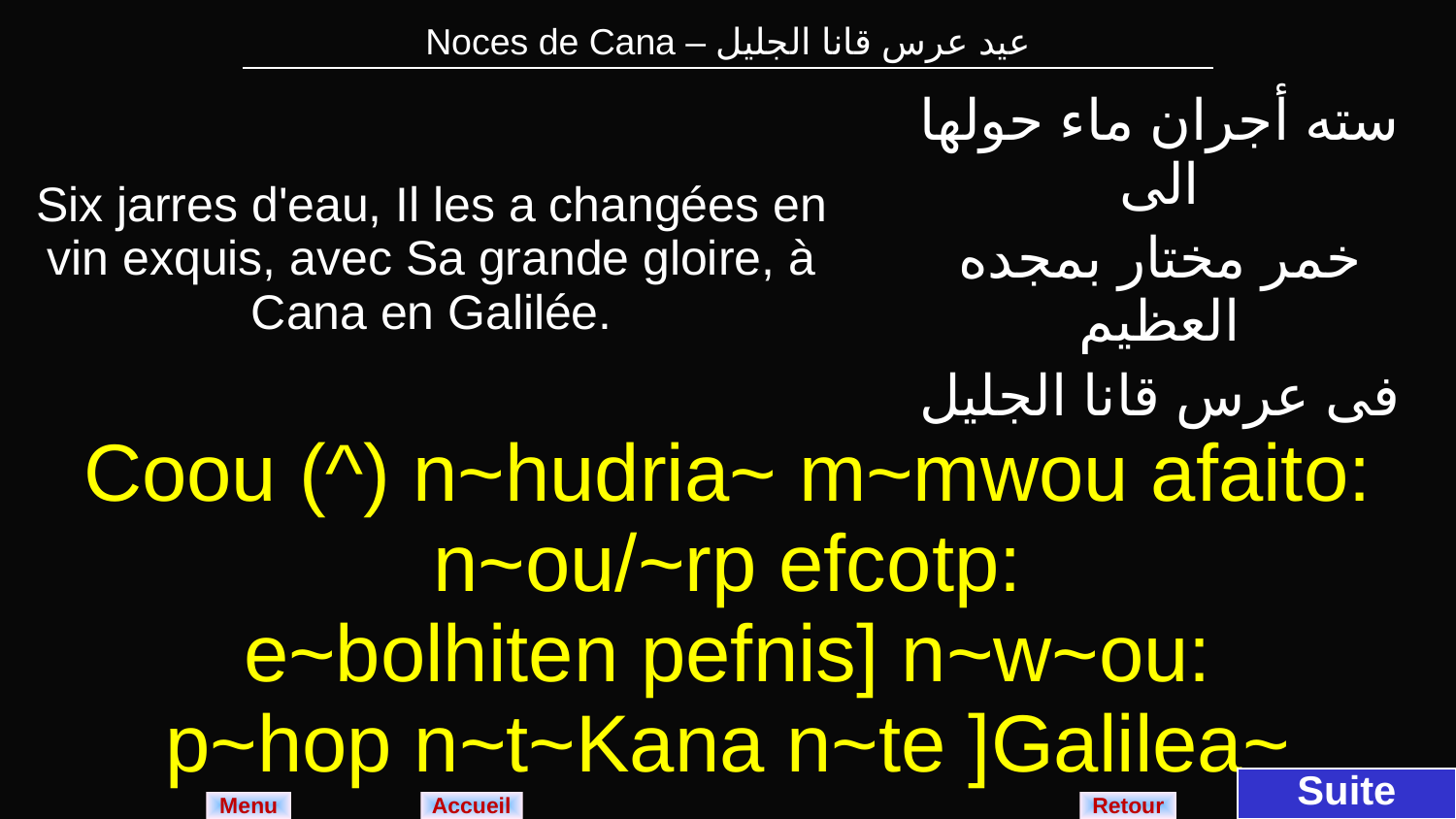

| Noces de Cana – عيد عرس قانا الجليل |
| --- |
| Six jarres d'eau, Il les a changées en vin exquis, avec Sa grande gloire, à Cana en Galilée. | سته أجران ماء حولها الى خمر مختار بمجده العظيم فى عرس قانا الجليل |
| --- | --- |
| Coou (^) n~hudria~ m~mwou afaito: n~ou/~rp efcotp: e~bolhiten pefnis] n~w~ou: p~hop n~t~Kana n~te ]Galilea~ |  |
Suite
Menu
Retour